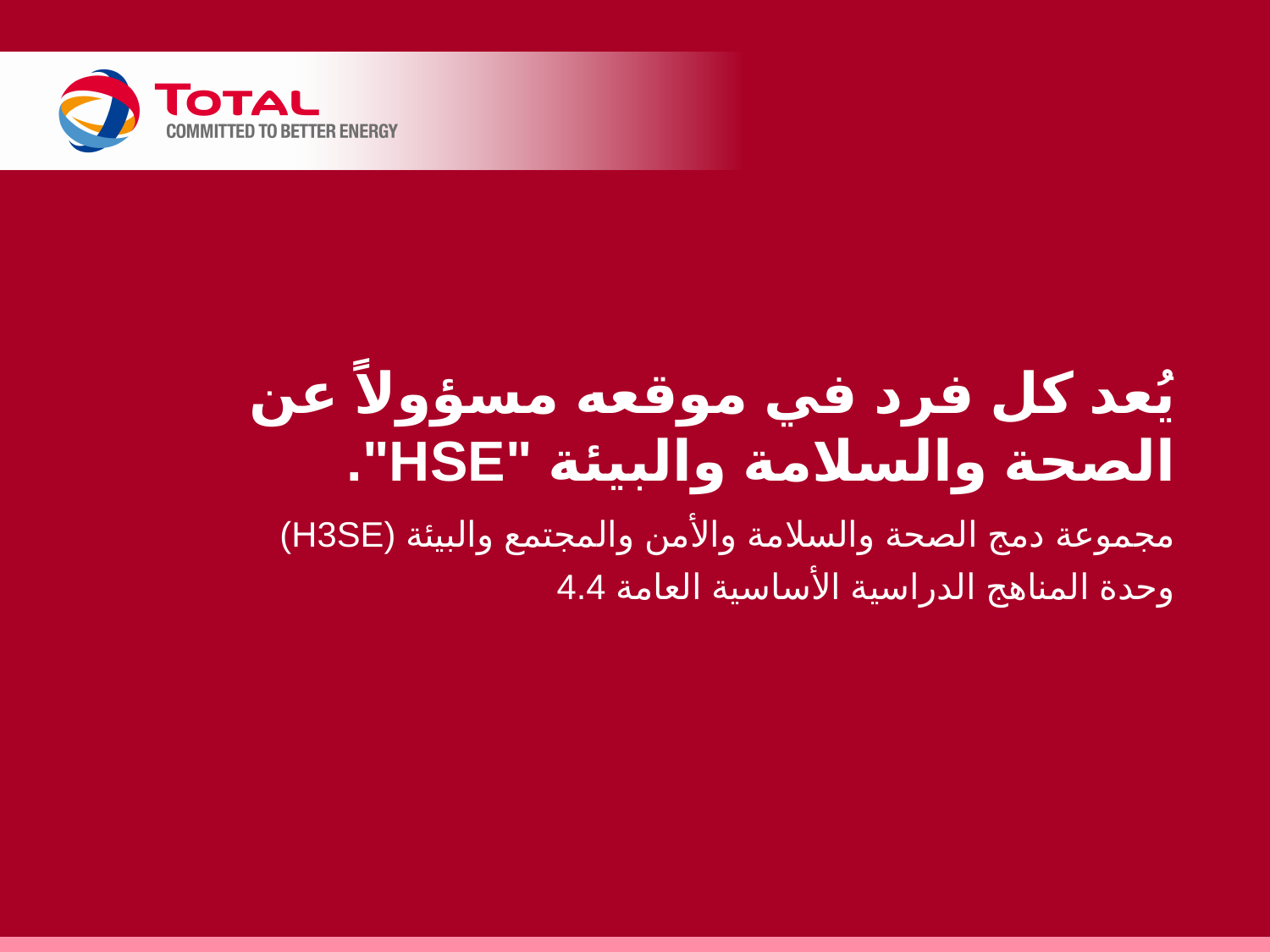

# يُعد كل فرد في موقعه مسؤولاً عن الصحة والسلامة والبيئة "HSE".

مجموعة دمج الصحة والسلامة والأمن والمجتمع والبيئة (H3SE)
وحدة المناهج الدراسية الأساسية العامة 4.4